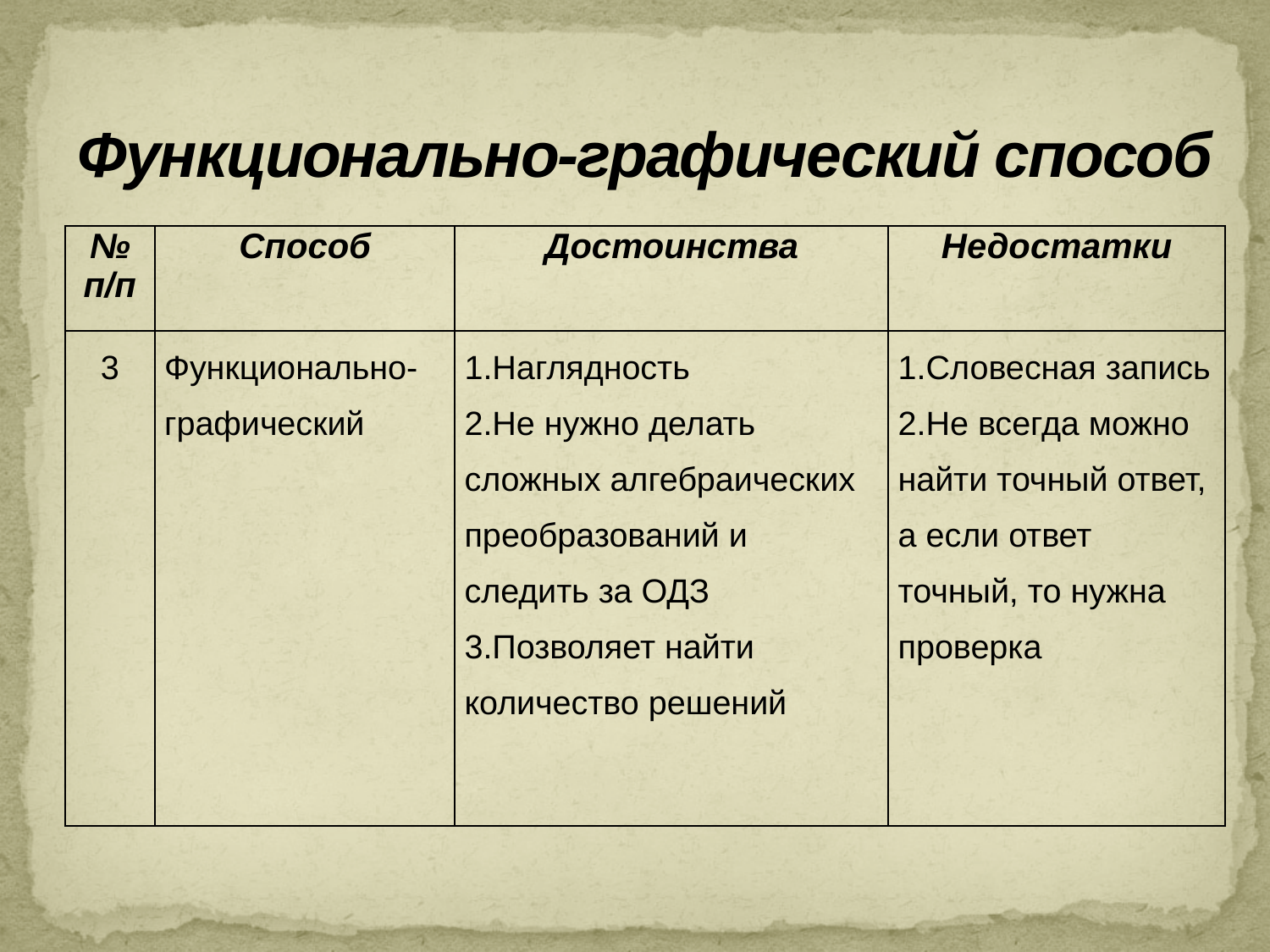

# Функционально-графический способ
| № п/п | Способ | Достоинства | Недостатки |
| --- | --- | --- | --- |
| 3 | Функционально-графический | 1.Наглядность 2.Не нужно делать сложных алгебраических преобразований и следить за ОДЗ 3.Позволяет найти количество решений | 1.Словесная запись 2.Не всегда можно найти точный ответ, а если ответ точный, то нужна проверка |